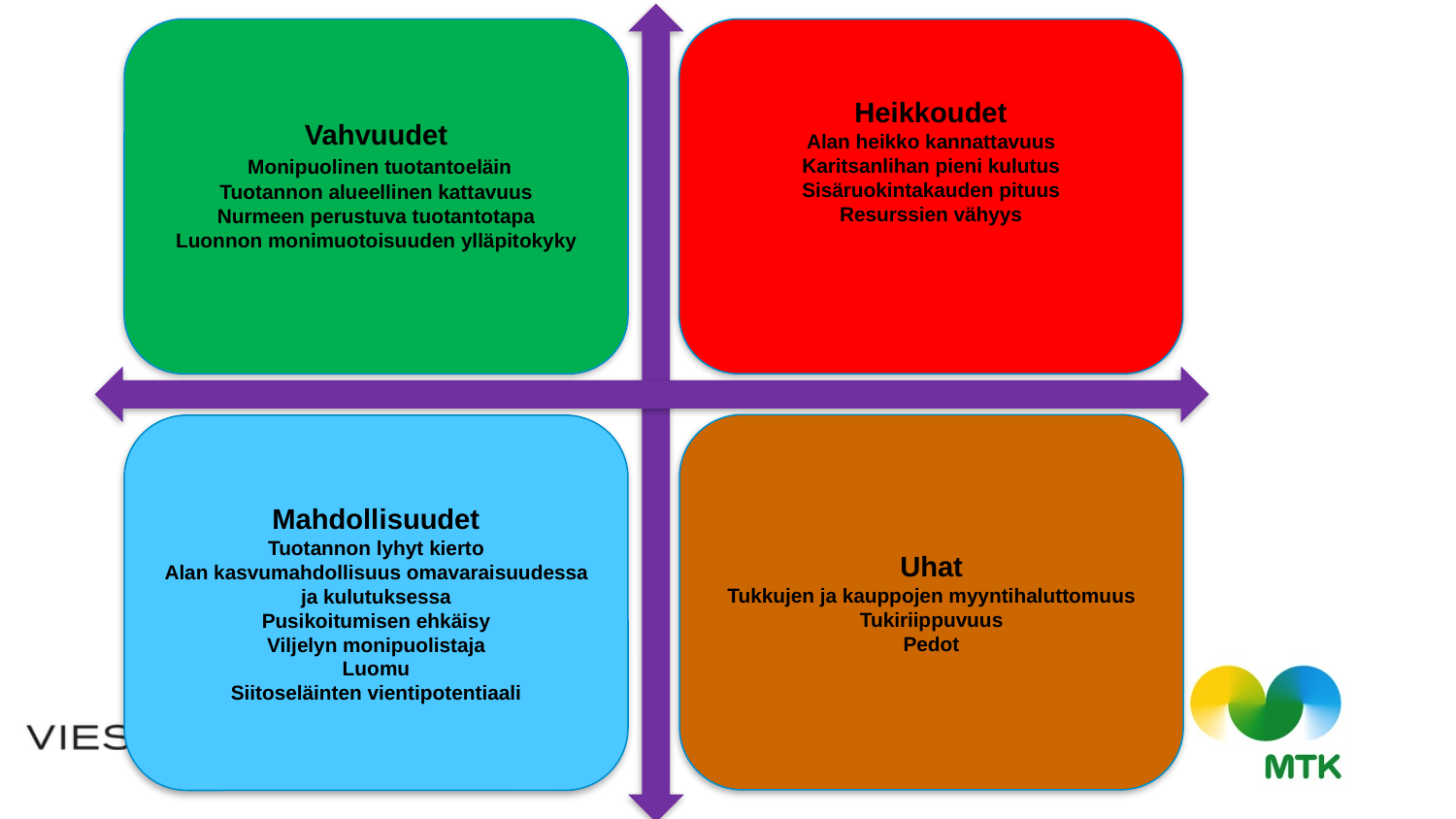

Vahvuudet
 Monipuolinen tuotantoeläin
Tuotannon alueellinen kattavuus
Nurmeen perustuva tuotantotapa
Luonnon monimuotoisuuden ylläpitokyky

Heikkoudet
Alan heikko kannattavuus
Karitsanlihan pieni kulutus
Sisäruokintakauden pituus
Resurssien vähyys

Uhat
Tukkujen ja kauppojen myyntihaluttomuus
Tukiriippuvuus
Pedot

Mahdollisuudet
Tuotannon lyhyt kierto
Alan kasvumahdollisuus omavaraisuudessa ja kulutuksessa
Pusikoitumisen ehkäisy
Viljelyn monipuolistaja
Luomu
Siitoseläinten vientipotentiaali